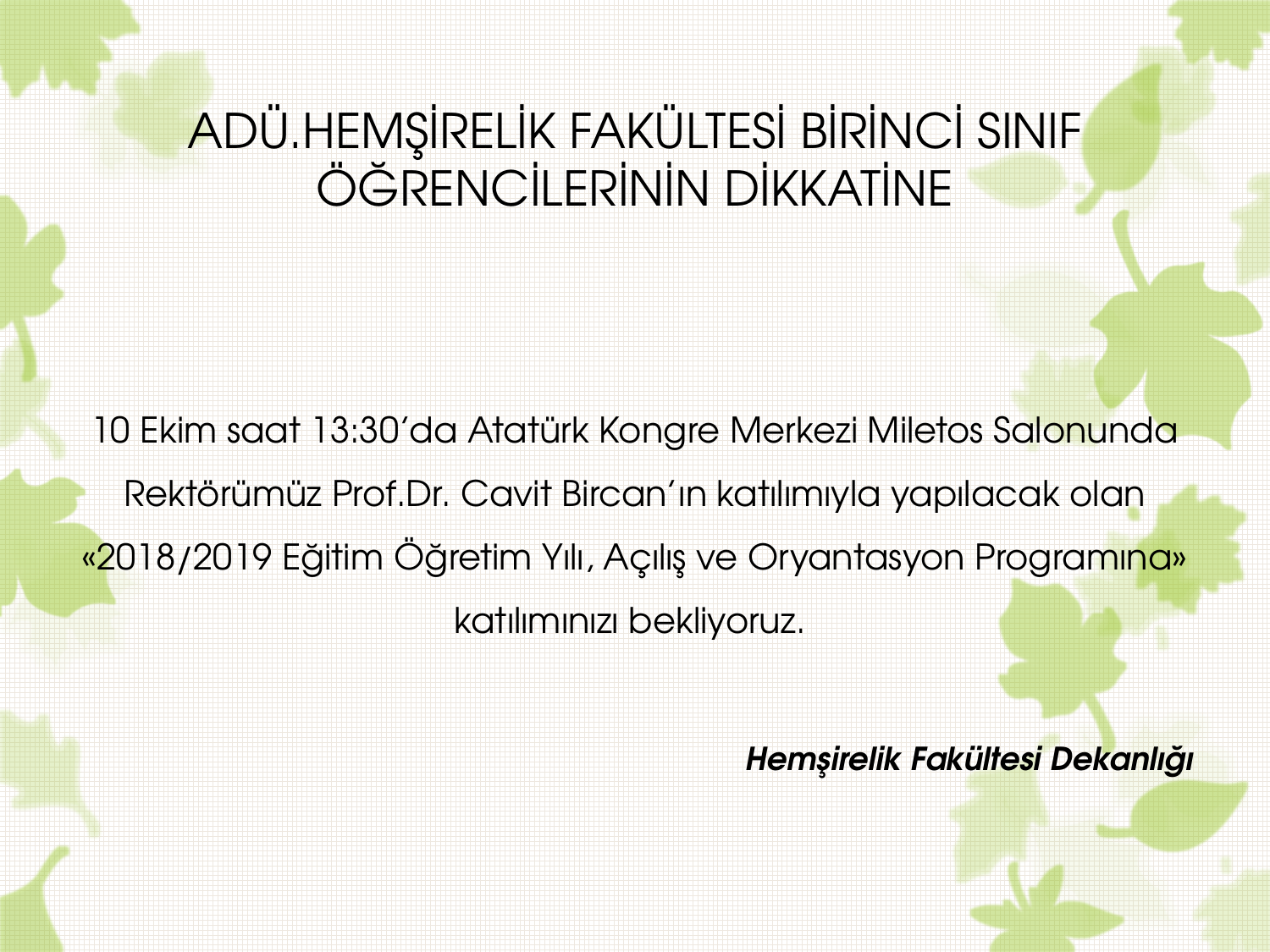

# ADÜ.HEMŞİRELİK FAKÜLTESİ BİRİNCİ SINIF ÖĞRENCİLERİNİN DİKKATİNE

10 Ekim saat 13:30’da Atatürk Kongre Merkezi Miletos Salonunda Rektörümüz Prof.Dr. Cavit Bircan’ın katılımıyla yapılacak olan «2018/2019 Eğitim Öğretim Yılı, Açılış ve Oryantasyon Programına» katılımınızı bekliyoruz.

Hemşirelik Fakültesi Dekanlığı